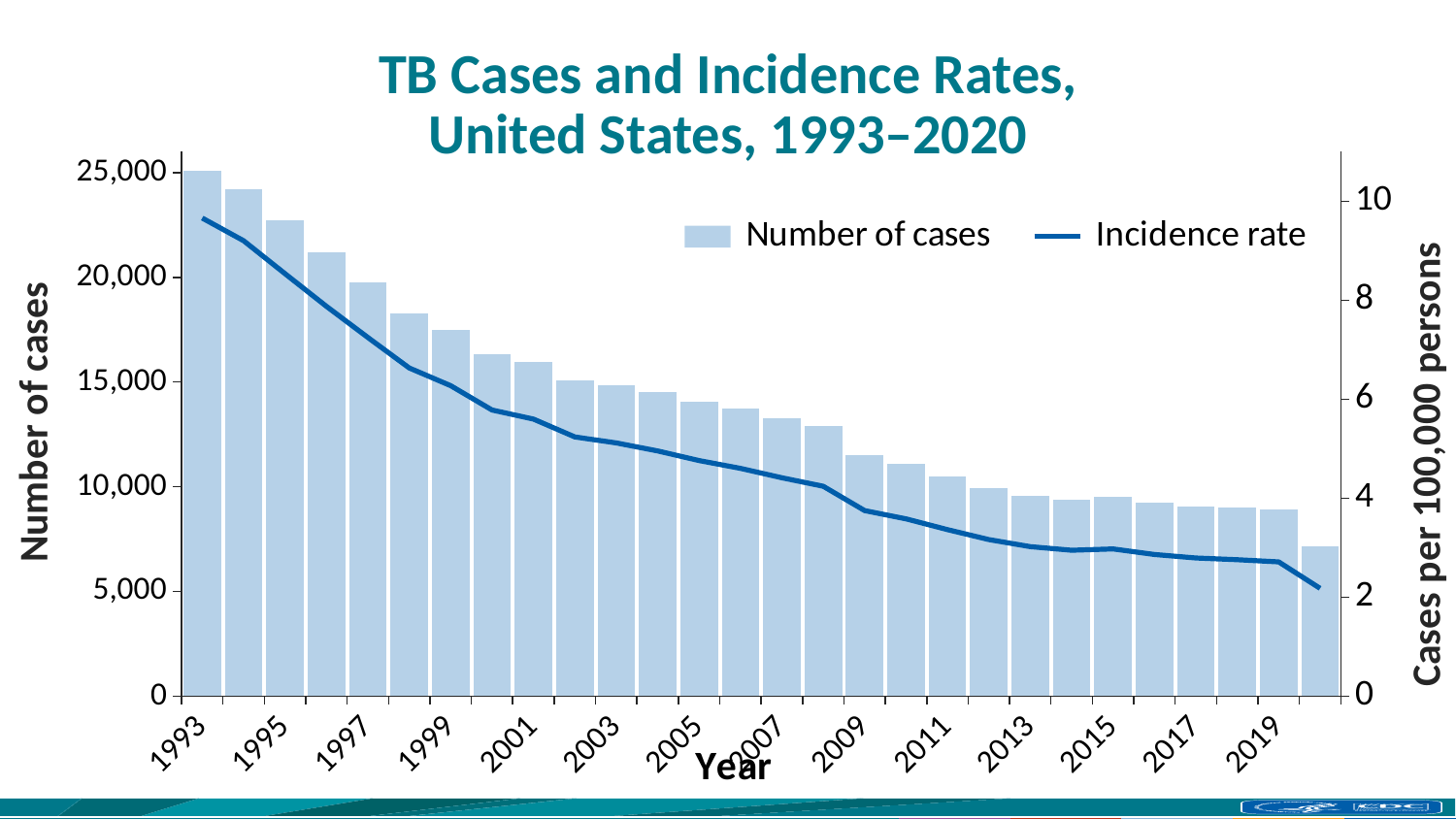

# TB Cases and Incidence Rates, United States, 1993–2020

### Chart

| Category |  Number of cases |  Incidence rate |
|---|---|---|
| 1993 | 25105.0 | 9.658793621947499 |
| 1994 | 24208.0 | 9.20016131750141 |
| 1995 | 22727.0 | 8.53505226013588 |
| 1996 | 21212.0 | 7.873960681363232 |
| 1997 | 19753.0 | 7.244901074897507 |
| 1998 | 18288.0 | 6.62959141619296 |
| 1999 | 17500.0 | 6.271498517733118 |
| 2000 | 16308.0 | 5.779650075360322 |
| 2001 | 15949.0 | 5.596750003873229 |
| 2002 | 15060.0 | 5.235980841219288 |
| 2003 | 14838.0 | 5.114648140283706 |
| 2004 | 14502.0 | 4.9527792355724385 |
| 2005 | 14063.0 | 4.758785140187675 |
| 2006 | 13730.0 | 4.601516203946062 |
| 2007 | 13288.0 | 4.411229544354613 |
| 2008 | 12893.0 | 4.239807902008815 |
| 2009 | 11499.0 | 3.748392178858293 |
| 2010 | 11076.0 | 3.580675104221293 |
| 2011 | 10480.0 | 3.363464573399512 |
| 2012 | 9925.0 | 3.162060000306744 |
| 2013 | 9545.0 | 3.0199967096748264 |
| 2014 | 9383.0 | 2.9470486466772887 |
| 2015 | 9536.0 | 2.9731339744739613 |
| 2016 | 9242.0 | 2.860664808039316 |
| 2017 | 9071.0 | 2.7900284904631283 |
| 2018 | 9006.0 | 2.7554918695412343 |
| 2019 | 8904.0 | 2.71190609283217 |
| 2020 | 7174.0 | 2.177343155317988 |
Number of cases
Cases per 100,000 persons